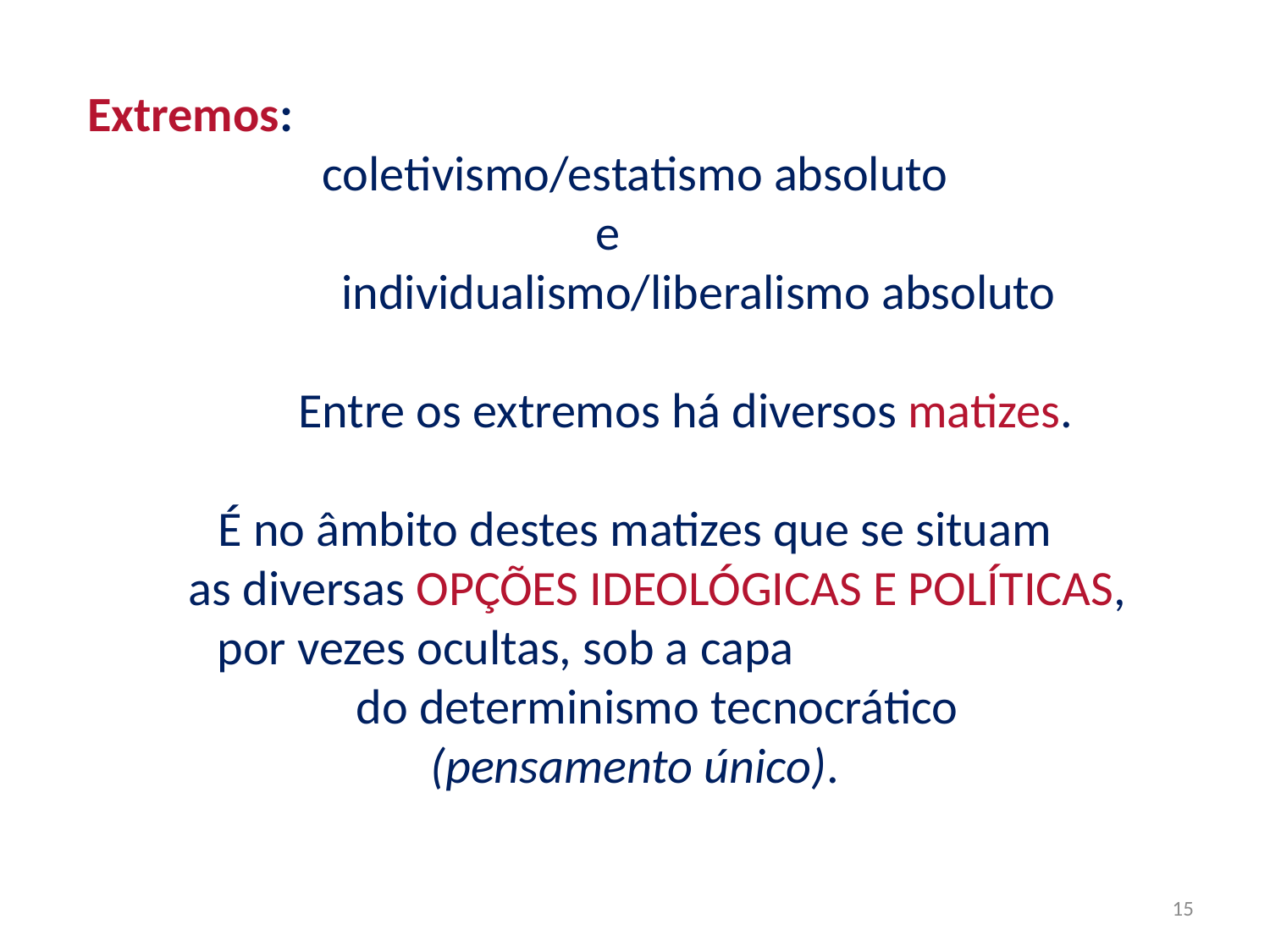

Extremos:
coletivismo/estatismo absoluto
				e
	individualismo/liberalismo absoluto

         Entre os extremos há diversos matizes.

     É no âmbito destes matizes que se situam
    as diversas OPÇÕES IDEOLÓGICAS E POLÍTICAS,
    por vezes ocultas, sob a capa
    do determinismo tecnocrático
(pensamento único).
15